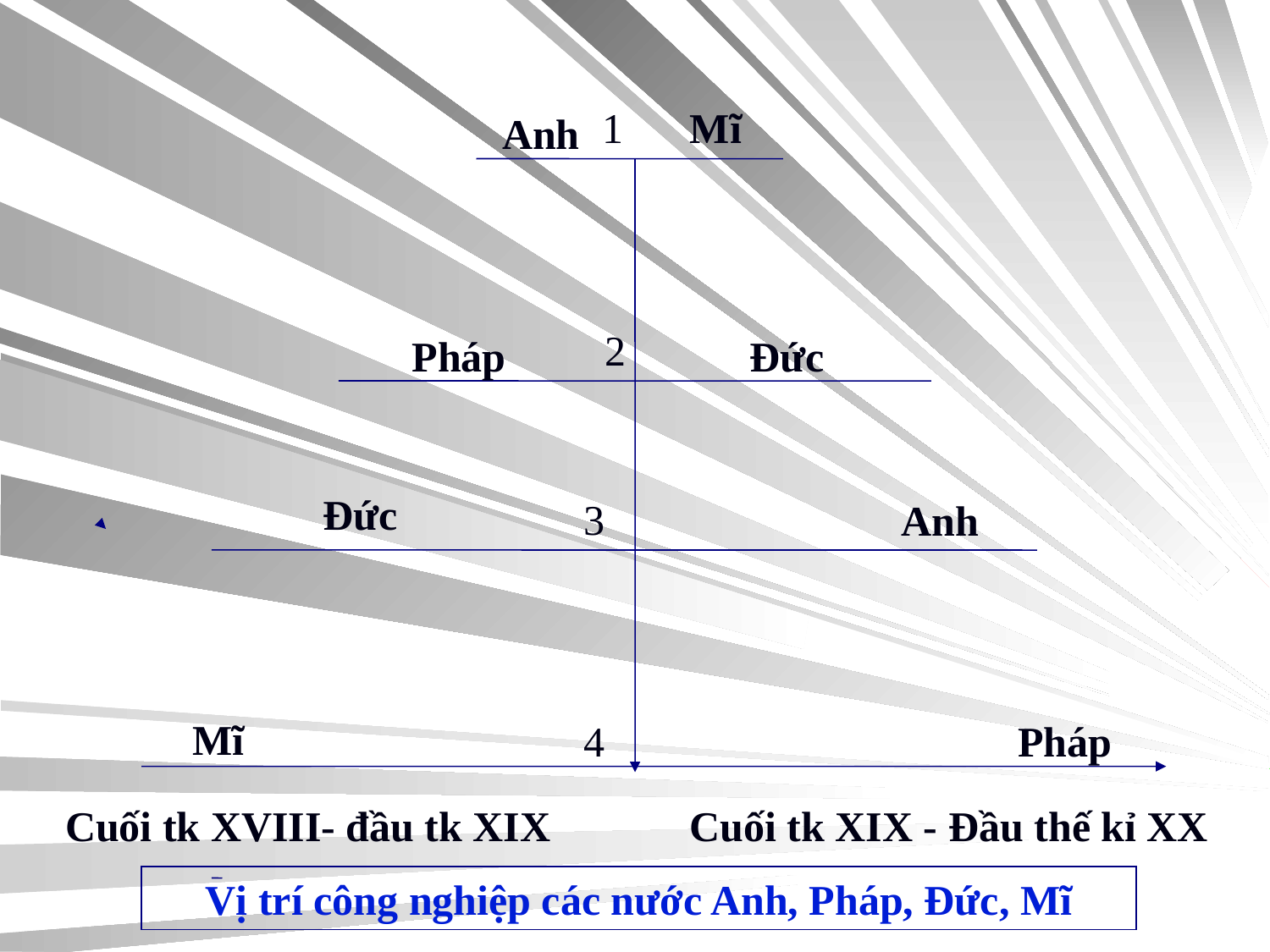

1
Mĩ
Anh

2
Pháp
Đức

Đức
3
Anh

Mĩ
4
  Pháp

Cuối tk XVIII- đầu tk XIX
Cuối tk XIX - Đầu thế kỉ XX
Vị trí công nghiệp các nước Anh, Pháp, Đức, Mĩ